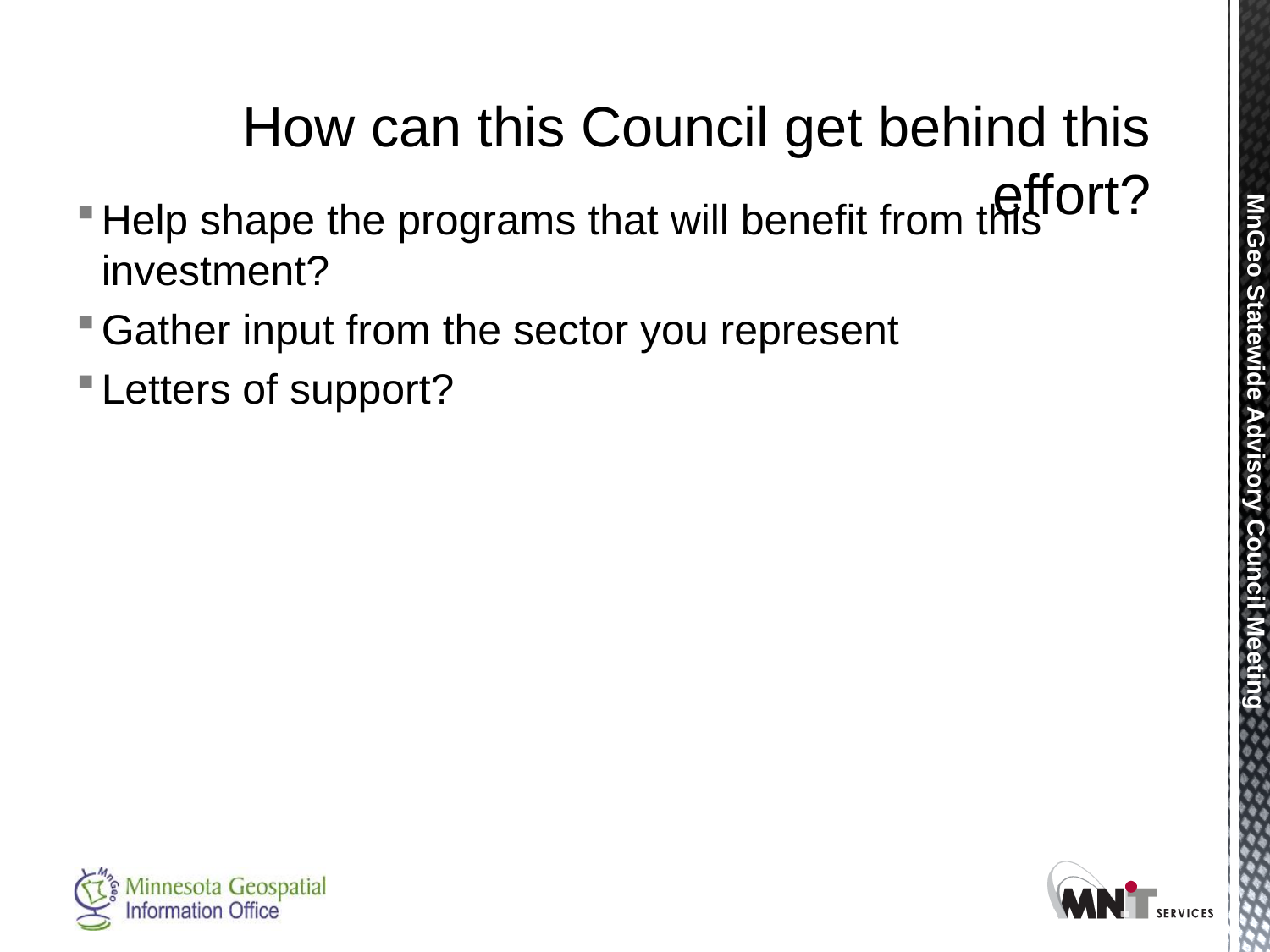

# How can this Council get behind this effort?
Help shape the programs that will benefit from this investment?
Gather input from the sector you represent
Letters of support?